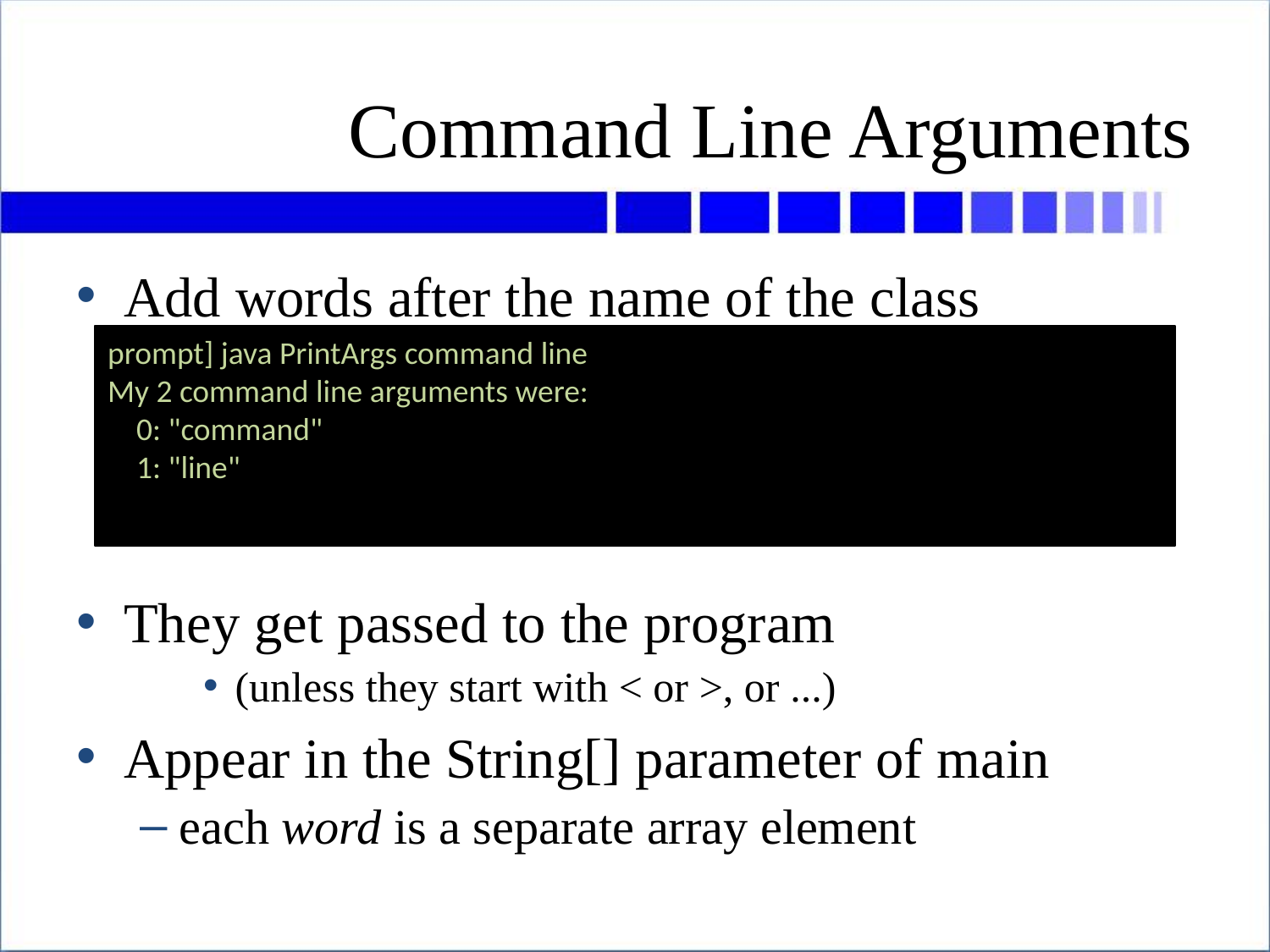

# Command Line Arguments
Add words after the name of the class

They get passed to the program
(unless they start with < or >, or ...)
Appear in the String[] parameter of main
each word is a separate array element
prompt] java PrintArgs command line
My 2 command line arguments were:
    0: "command"
    1: "line"